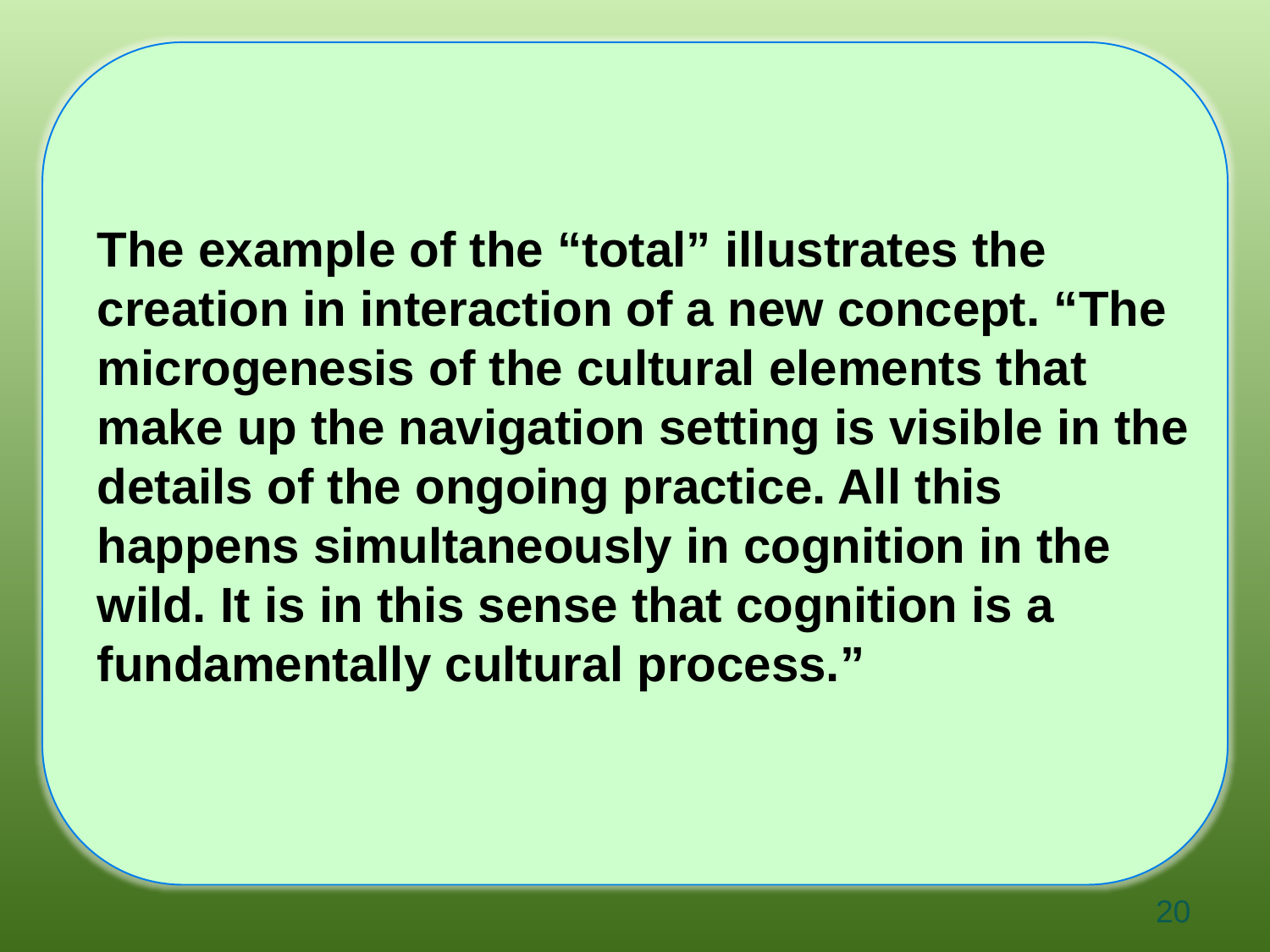

The example of the “total” illustrates the creation in interaction of a new concept. “The microgenesis of the cultural elements that make up the navigation setting is visible in the details of the ongoing practice. All this happens simultaneously in cognition in the wild. It is in this sense that cognition is a fundamentally cultural process.”
20